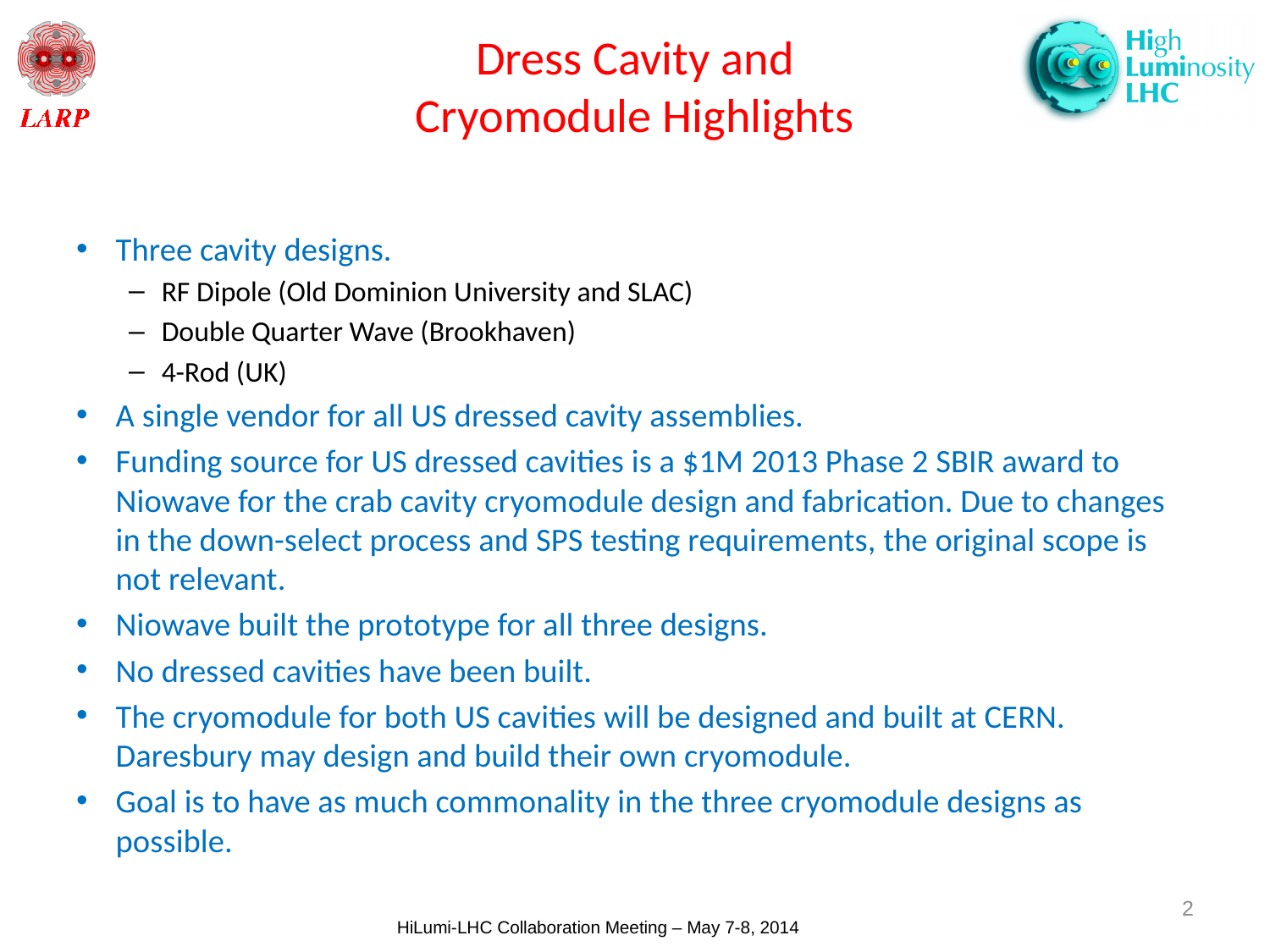

# Dress Cavity and Cryomodule Highlights
Three cavity designs.
RF Dipole (Old Dominion University and SLAC)
Double Quarter Wave (Brookhaven)
4-Rod (UK)
A single vendor for all US dressed cavity assemblies.
Funding source for US dressed cavities is a $1M 2013 Phase 2 SBIR award to Niowave for the crab cavity cryomodule design and fabrication. Due to changes in the down-select process and SPS testing requirements, the original scope is not relevant.
Niowave built the prototype for all three designs.
No dressed cavities have been built.
The cryomodule for both US cavities will be designed and built at CERN. Daresbury may design and build their own cryomodule.
Goal is to have as much commonality in the three cryomodule designs as possible.
2